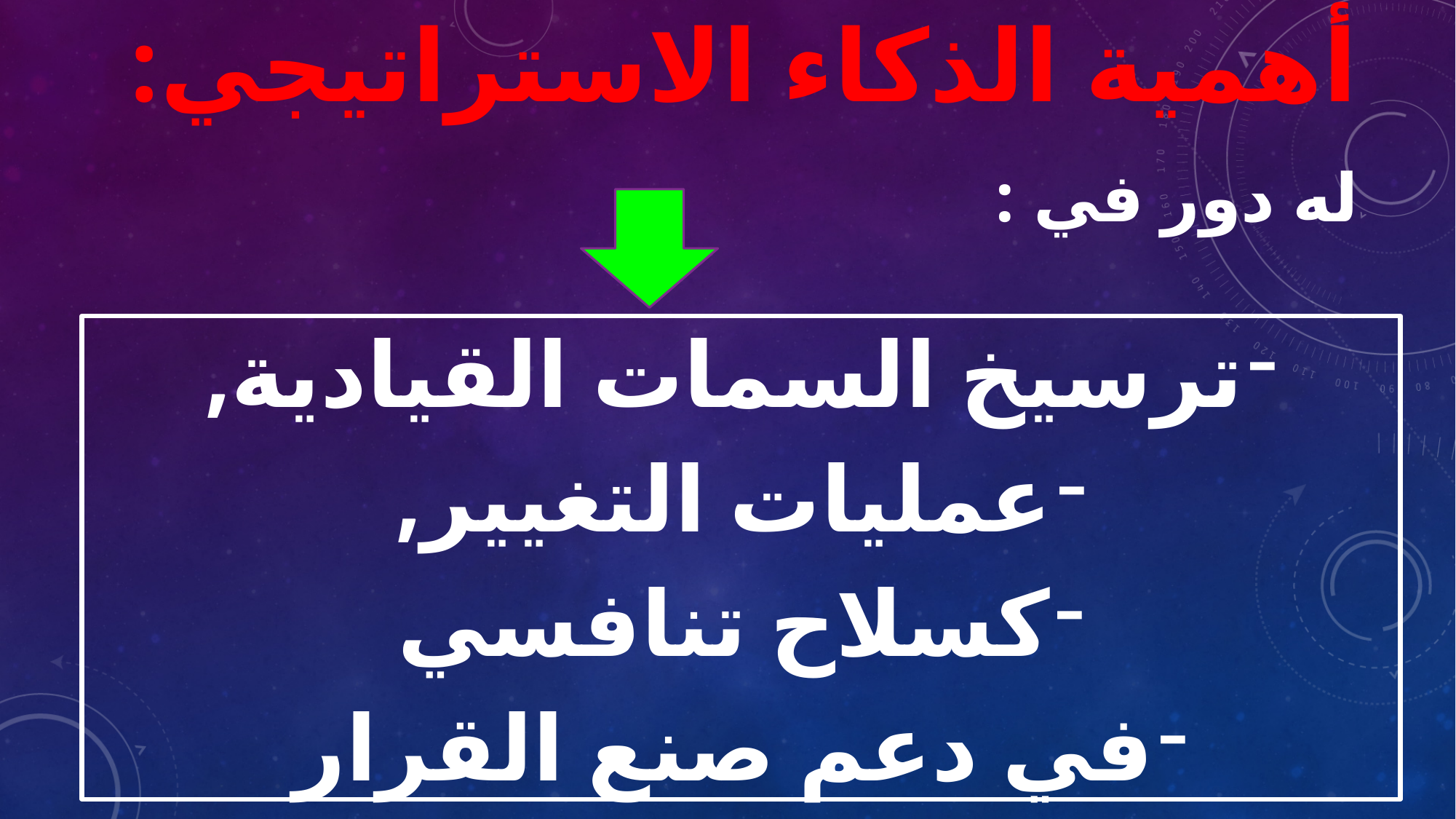

# أهمية الذكاء الاستراتيجي: له دور في :

ترسيخ السمات القيادية,
عمليات التغيير,
كسلاح تنافسي
في دعم صنع القرار